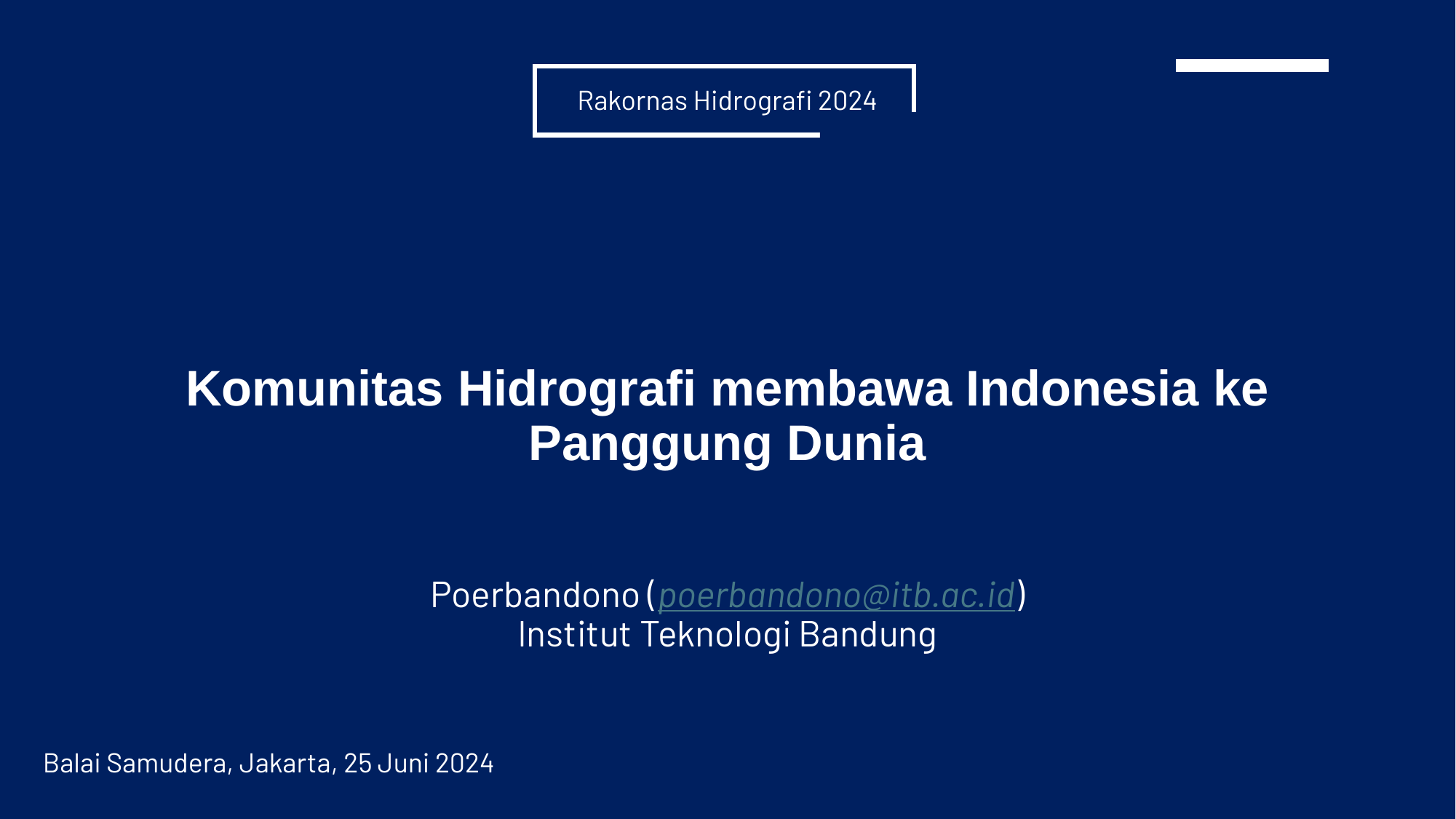

Rakornas Hidrografi 2024

# Komunitas Hidrografi membawa Indonesia ke Panggung Dunia

Poerbandono (poerbandono@itb.ac.id)
Institut Teknologi Bandung
Balai Samudera, Jakarta, 25 Juni 2024